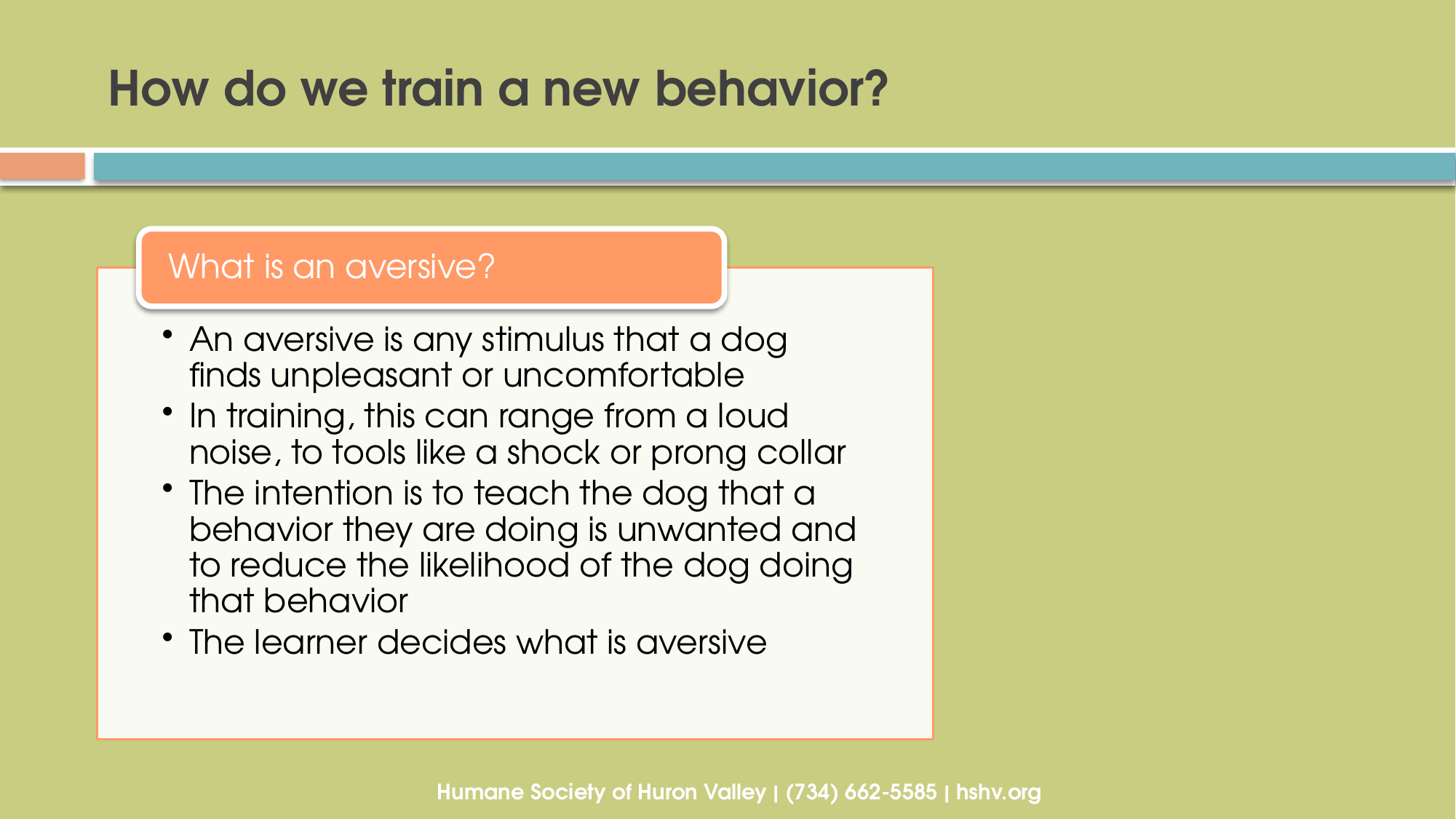

# How do we train a new behavior?
An aversive is any stimulus that a dog finds unpleasant or uncomfortable
In training, this can range from a loud noise, to tools like a shock or prong collar
The intention is to teach the dog that a behavior they are doing is unwanted and to reduce the likelihood of the dog doing that behavior
The learner decides what is aversive

What is an aversive?